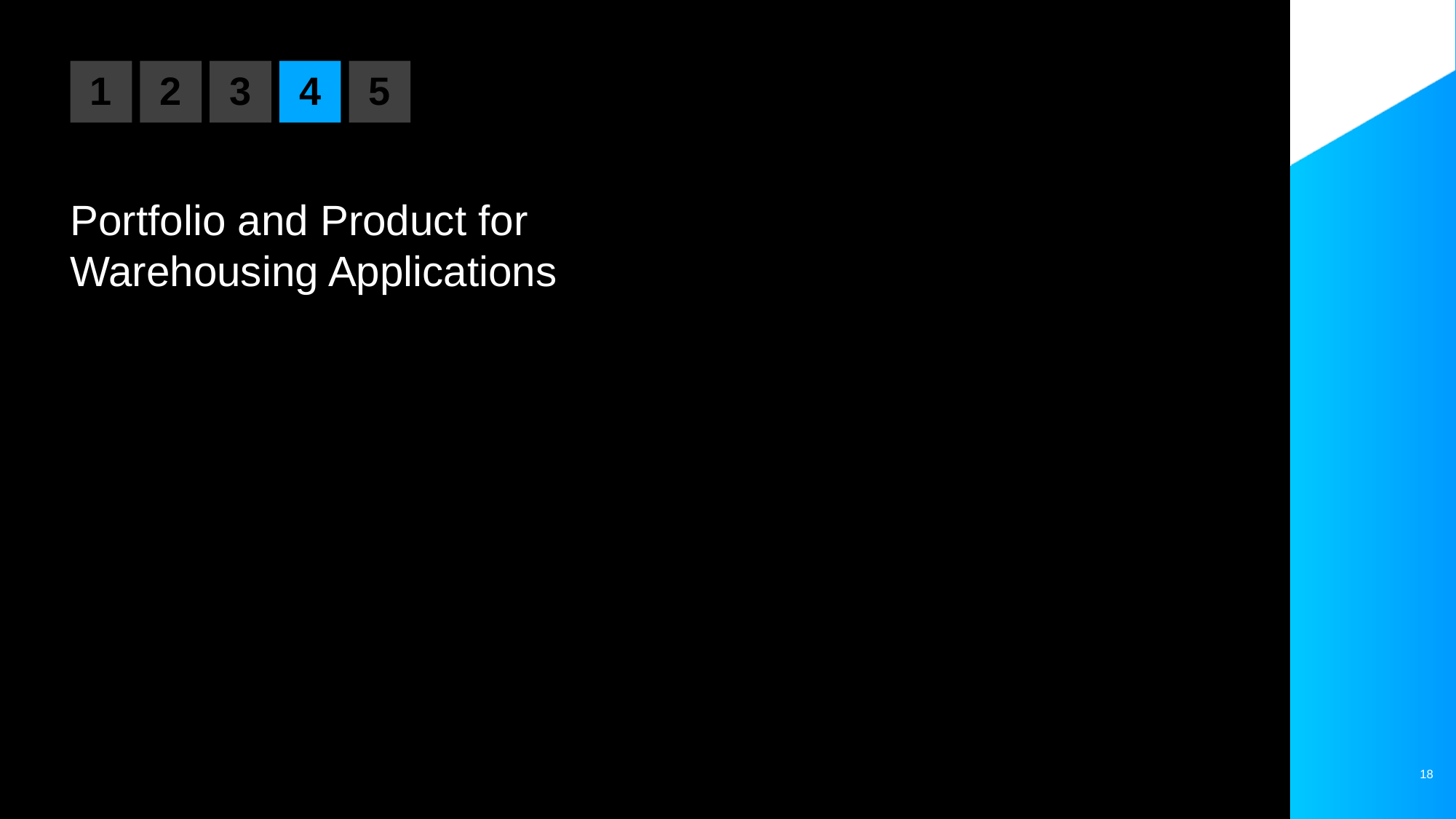

1
2
3
4
5
Portfolio and Product for Warehousing Applications

18